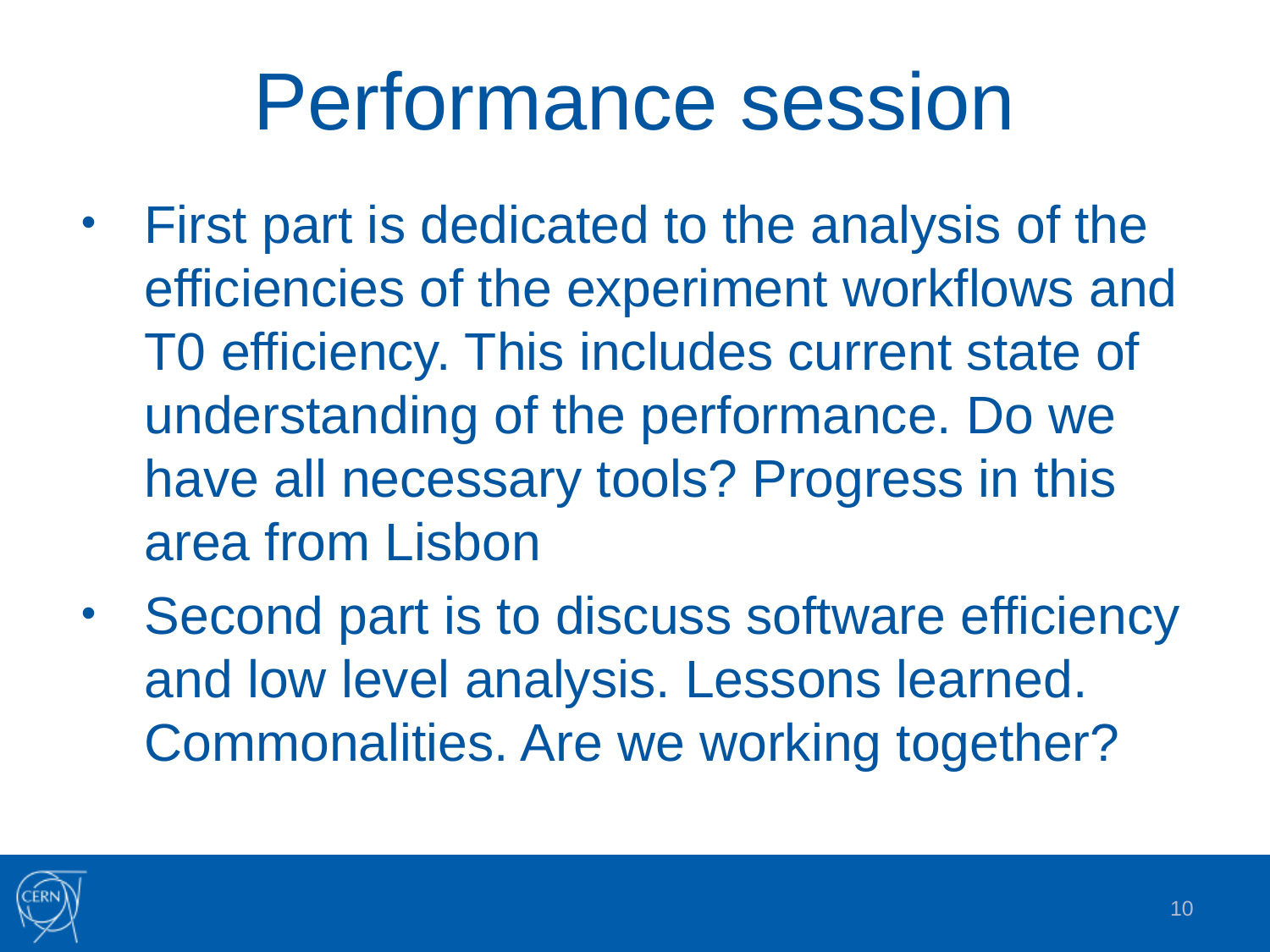

# Performance session
First part is dedicated to the analysis of the efficiencies of the experiment workflows and T0 efficiency. This includes current state of understanding of the performance. Do we have all necessary tools? Progress in this area from Lisbon
Second part is to discuss software efficiency and low level analysis. Lessons learned. Commonalities. Are we working together?
10